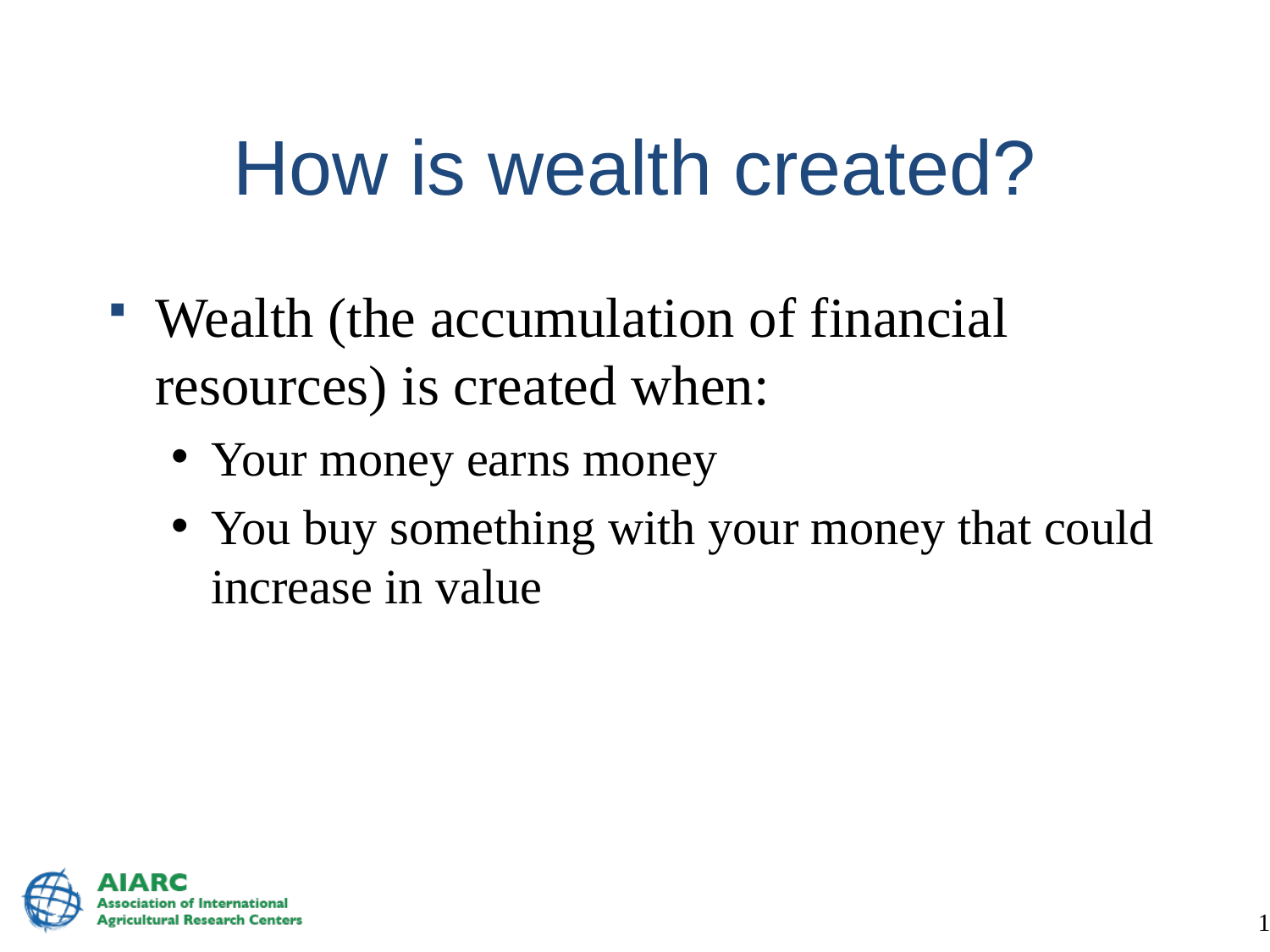

# How is wealth created?
Wealth (the accumulation of financial resources) is created when:
Your money earns money
You buy something with your money that could increase in value